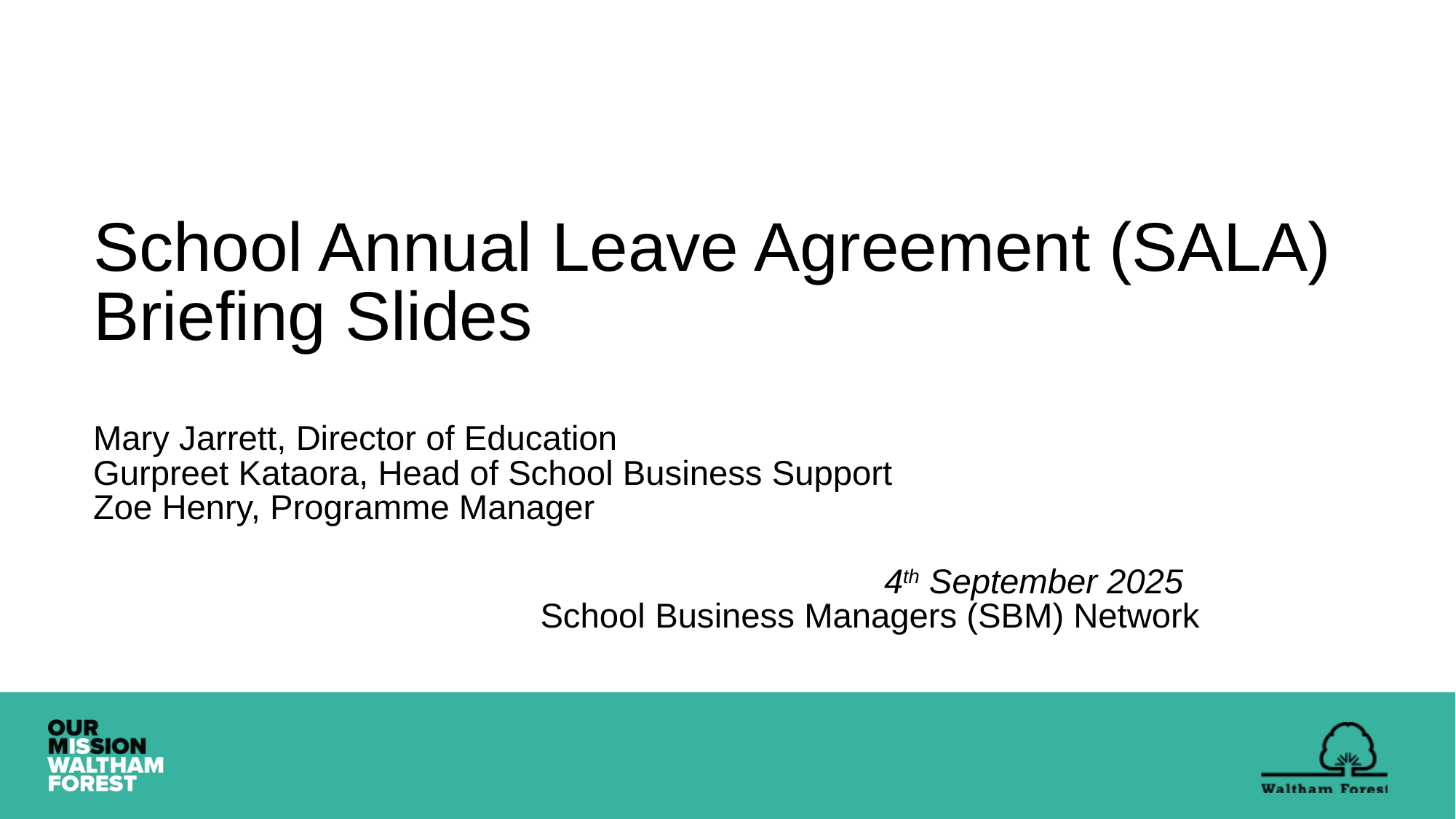

# School Annual Leave Agreement (SALA) Briefing Slides Mary Jarrett, Director of Education Gurpreet Kataora, Head of School Business Support Zoe Henry, Programme Manager                        4th September 2025              School Business Managers (SBM) Network